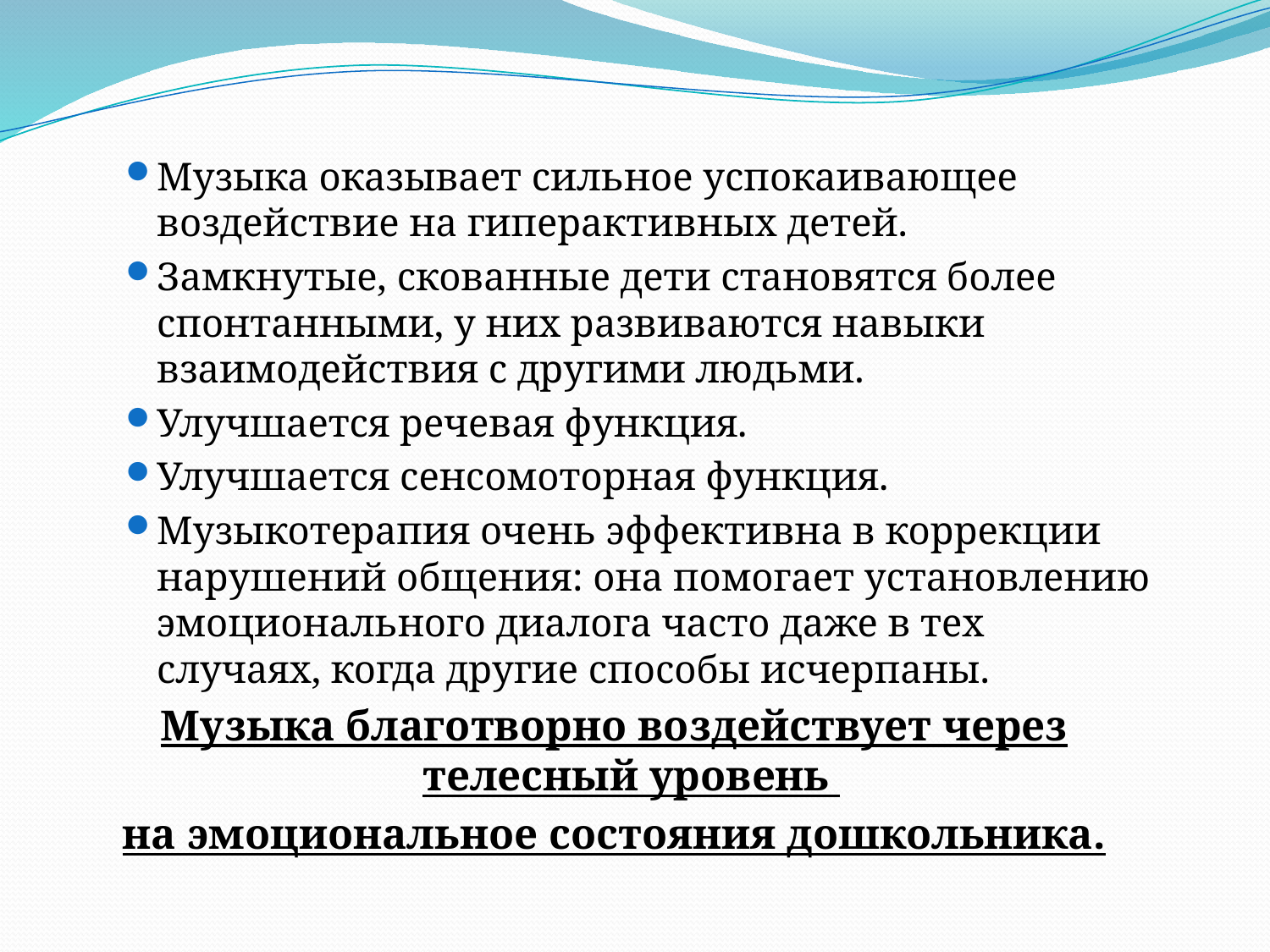

#
Музыка оказывает сильное успокаивающее воздействие на гиперактивных детей.
Замкнутые, скованные дети становятся более спонтанными, у них развиваются навыки взаимодействия с другими людьми.
Улучшается речевая функция.
Улучшается сенсомоторная функция.
Музыкотерапия очень эффективна в коррекции нарушений общения: она помогает установлению эмоционального диалога часто даже в тех случаях, когда другие способы исчерпаны.
Музыка благотворно воздействует через телесный уровень
на эмоциональное состояния дошкольника.